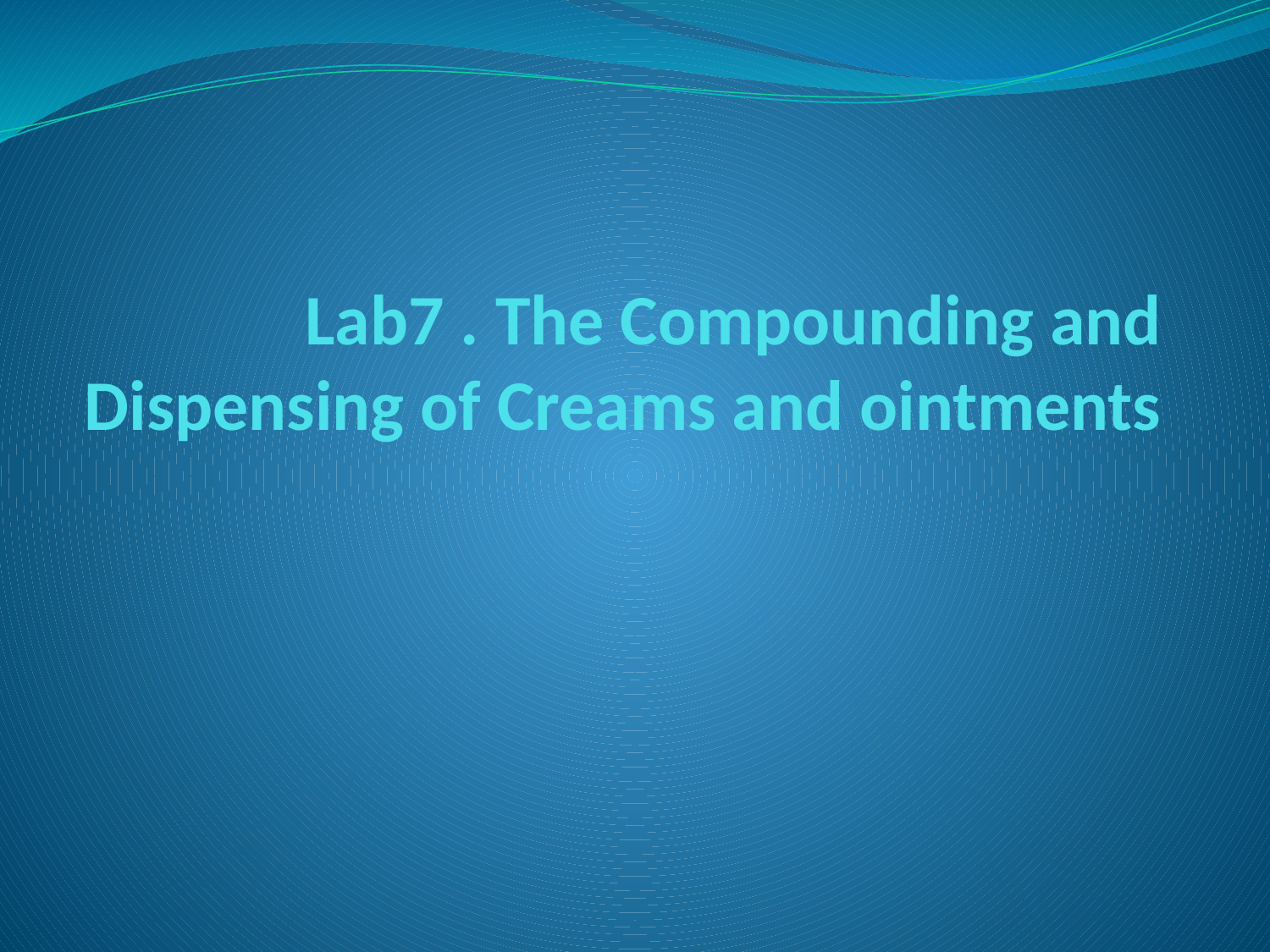

# Lab7 . The Compounding and Dispensing of Creams and ointments